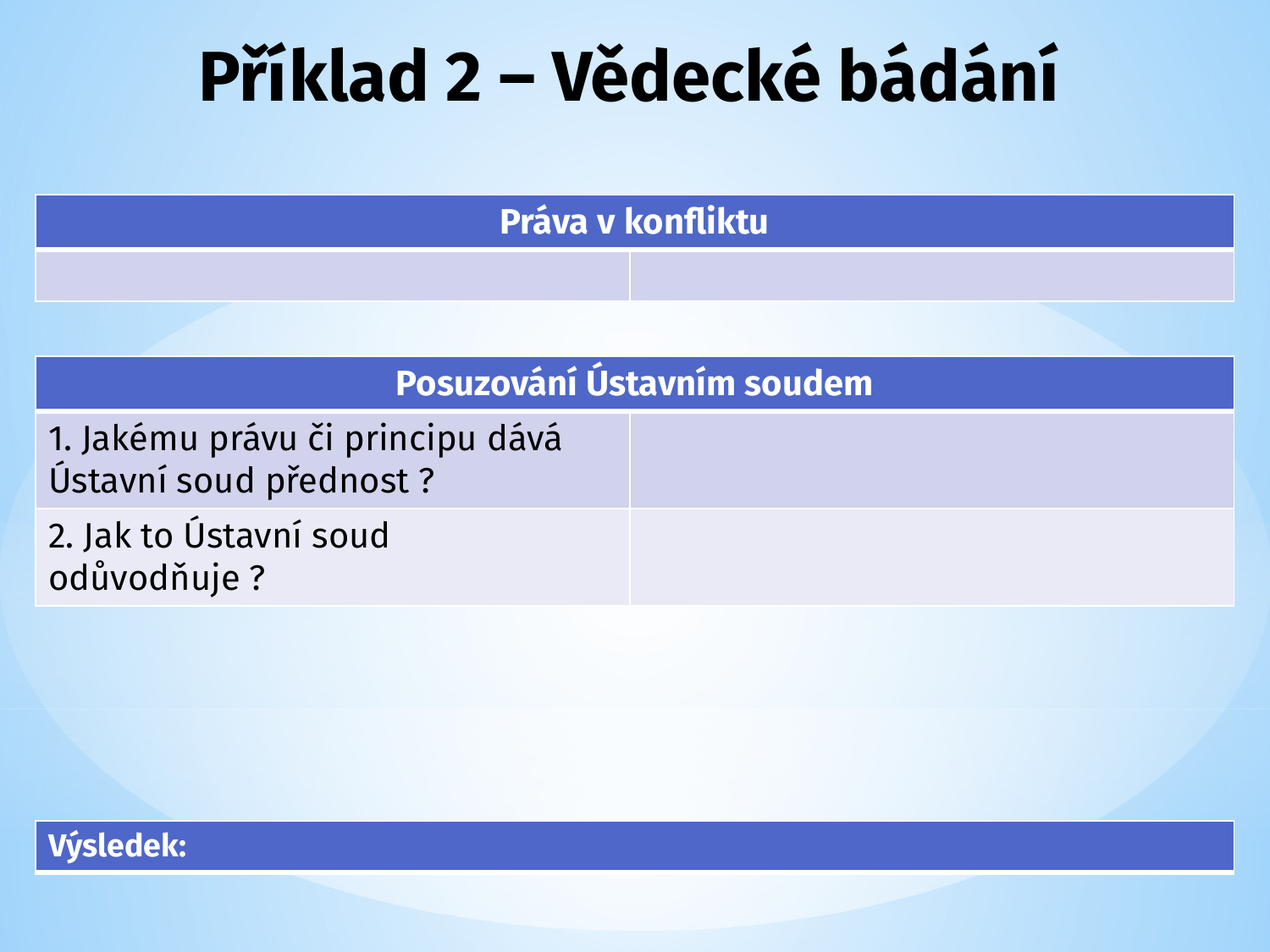

# Příklad 2 – Vědecké bádání

| Práva v konfliktu |  |
| --- | --- |
|  |  |
| Posuzování Ústavním soudem |  |
| --- | --- |
| 1. Jakému právu či principu dává Ústavní soud přednost ? |  |
| 2. Jak to Ústavní soud odůvodňuje ? |  |
| Výsledek: |
| --- |